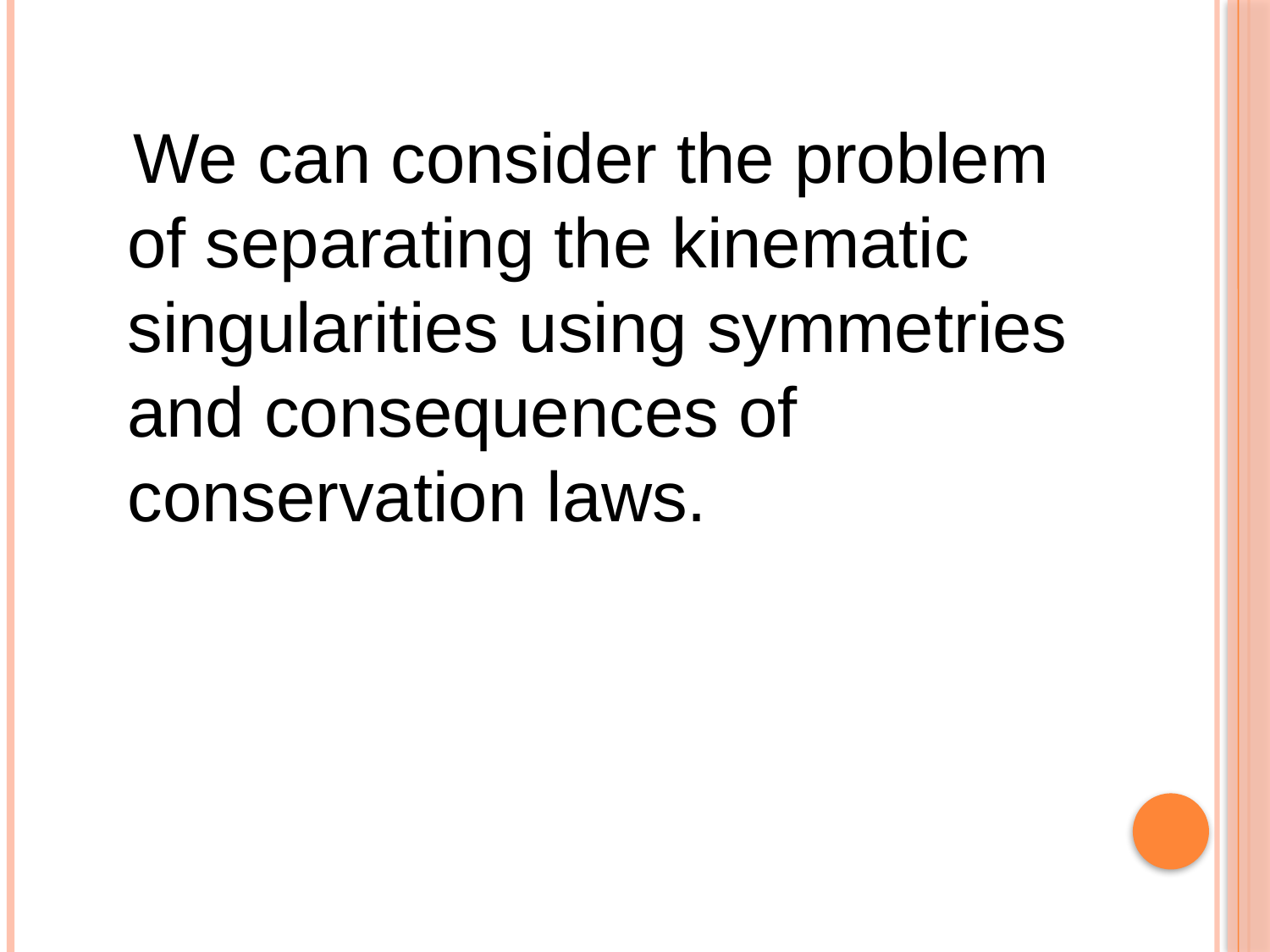

We can consider the problem of separating the kinematic singularities using symmetries and consequences of conservation laws.